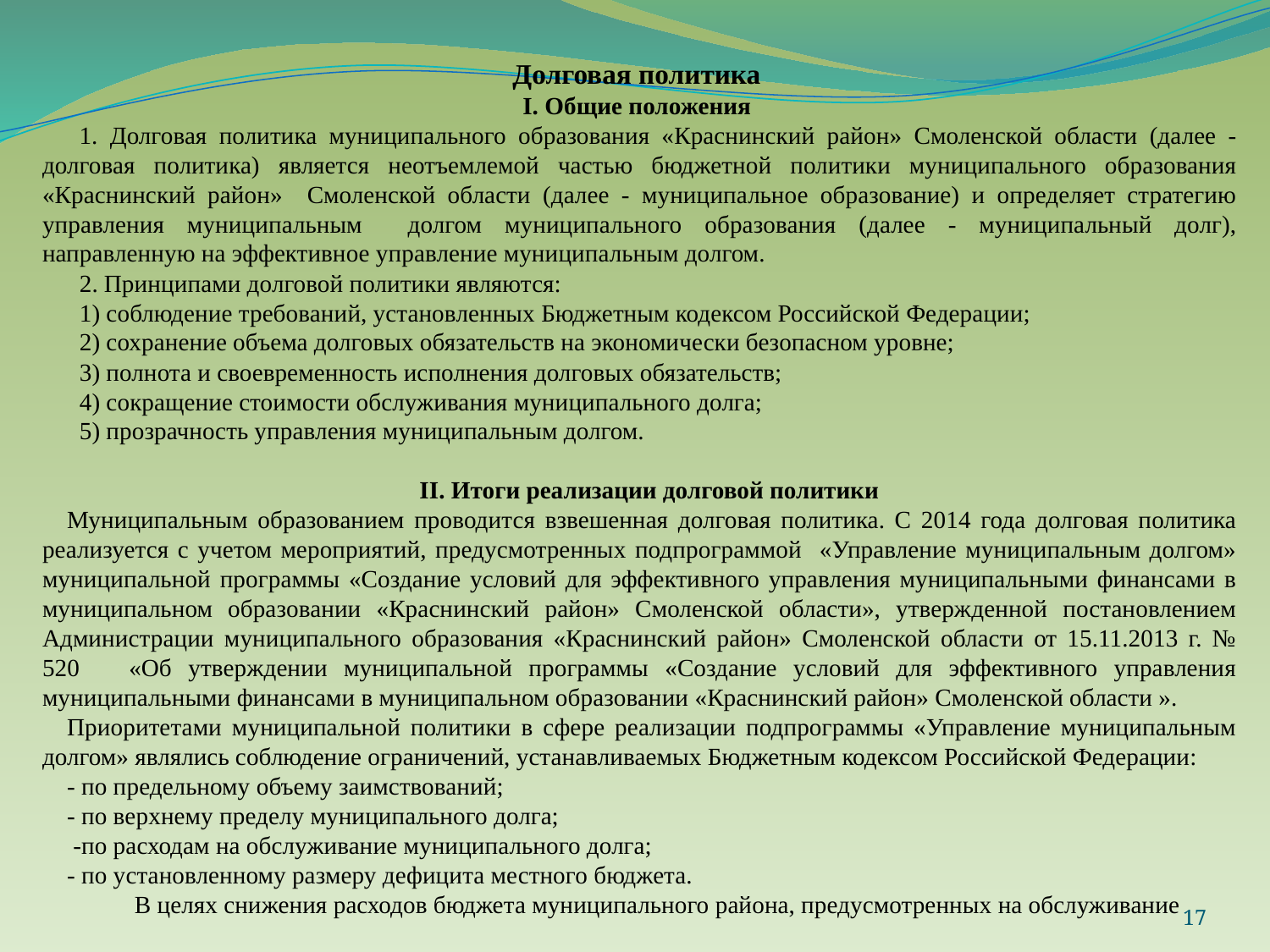

Долговая политика
I. Общие положения
 1. Долговая политика муниципального образования «Краснинский район» Смоленской области (далее - долговая политика) является неотъемлемой частью бюджетной политики муниципального образования «Краснинский район»  Смоленской области (далее - муниципальное образование) и определяет стратегию управления муниципальным  долгом муниципального образования (далее - муниципальный долг), направленную на эффективное управление муниципальным долгом.
  2. Принципами долговой политики являются:
  1) соблюдение требований, установленных Бюджетным кодексом Российской Федерации;
  2) сохранение объема долговых обязательств на экономически безопасном уровне;
  3) полнота и своевременность исполнения долговых обязательств;
  4) сокращение стоимости обслуживания муниципального долга;
  5) прозрачность управления муниципальным долгом.

II. Итоги реализации долговой политики
Муниципальным образованием проводится взвешенная долговая политика. С 2014 года долговая политика реализуется с учетом мероприятий, предусмотренных подпрограммой  «Управление муниципальным долгом» муниципальной программы «Создание условий для эффективного управления муниципальными финансами в муниципальном образовании «Краснинский район» Смоленской области», утвержденной постановлением Администрации муниципального образования «Краснинский район» Смоленской области от 15.11.2013 г. № 520   «Об утверждении муниципальной программы «Создание условий для эффективного управления муниципальными финансами в муниципальном образовании «Краснинский район» Смоленской области ».
Приоритетами муниципальной политики в сфере реализации подпрограммы «Управление муниципальным долгом» являлись соблюдение ограничений, устанавливаемых Бюджетным кодексом Российской Федерации:
- по предельному объему заимствований;
- по верхнему пределу муниципального долга;
 -по расходам на обслуживание муниципального долга;
- по установленному размеру дефицита местного бюджета.
           В целях снижения расходов бюджета муниципального района, предусмотренных на обслуживание

17